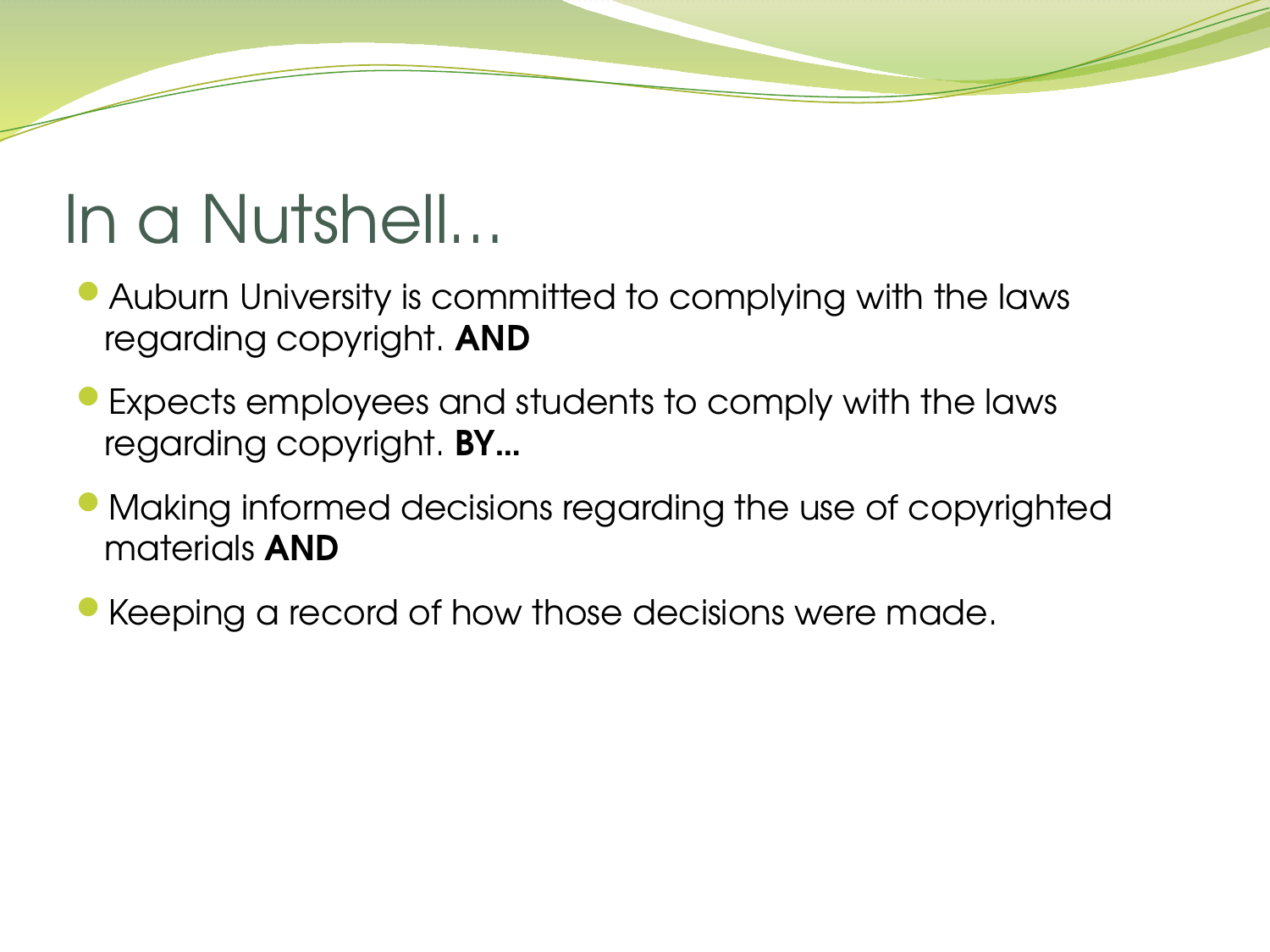

# In a Nutshell…
Auburn University is committed to complying with the laws regarding copyright. AND
Expects employees and students to comply with the laws regarding copyright. BY…
Making informed decisions regarding the use of copyrighted materials AND
Keeping a record of how those decisions were made.